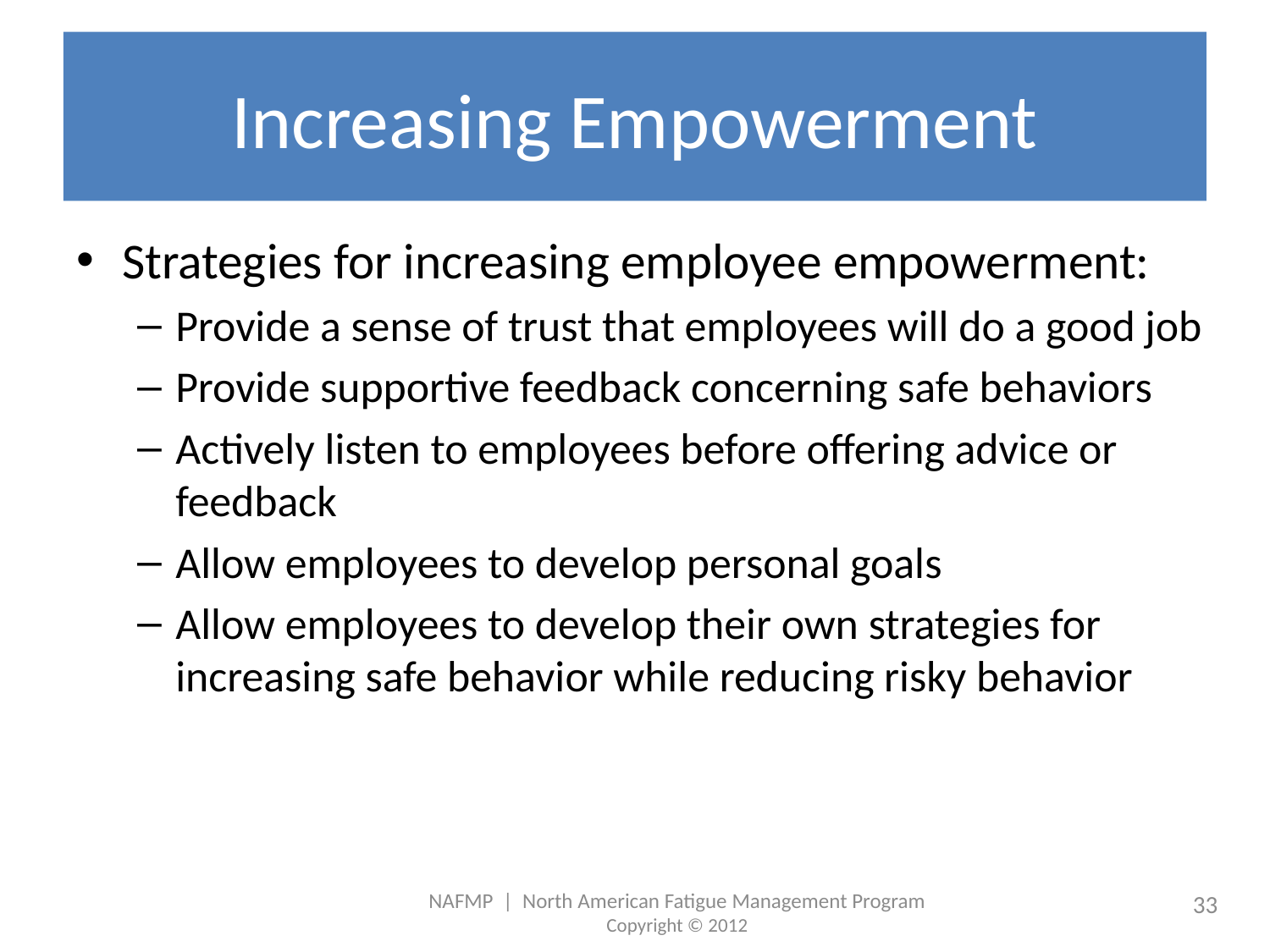

# Increasing Empowerment
Strategies for increasing employee empowerment:
Provide a sense of trust that employees will do a good job
Provide supportive feedback concerning safe behaviors
Actively listen to employees before offering advice or feedback
Allow employees to develop personal goals
Allow employees to develop their own strategies for increasing safe behavior while reducing risky behavior